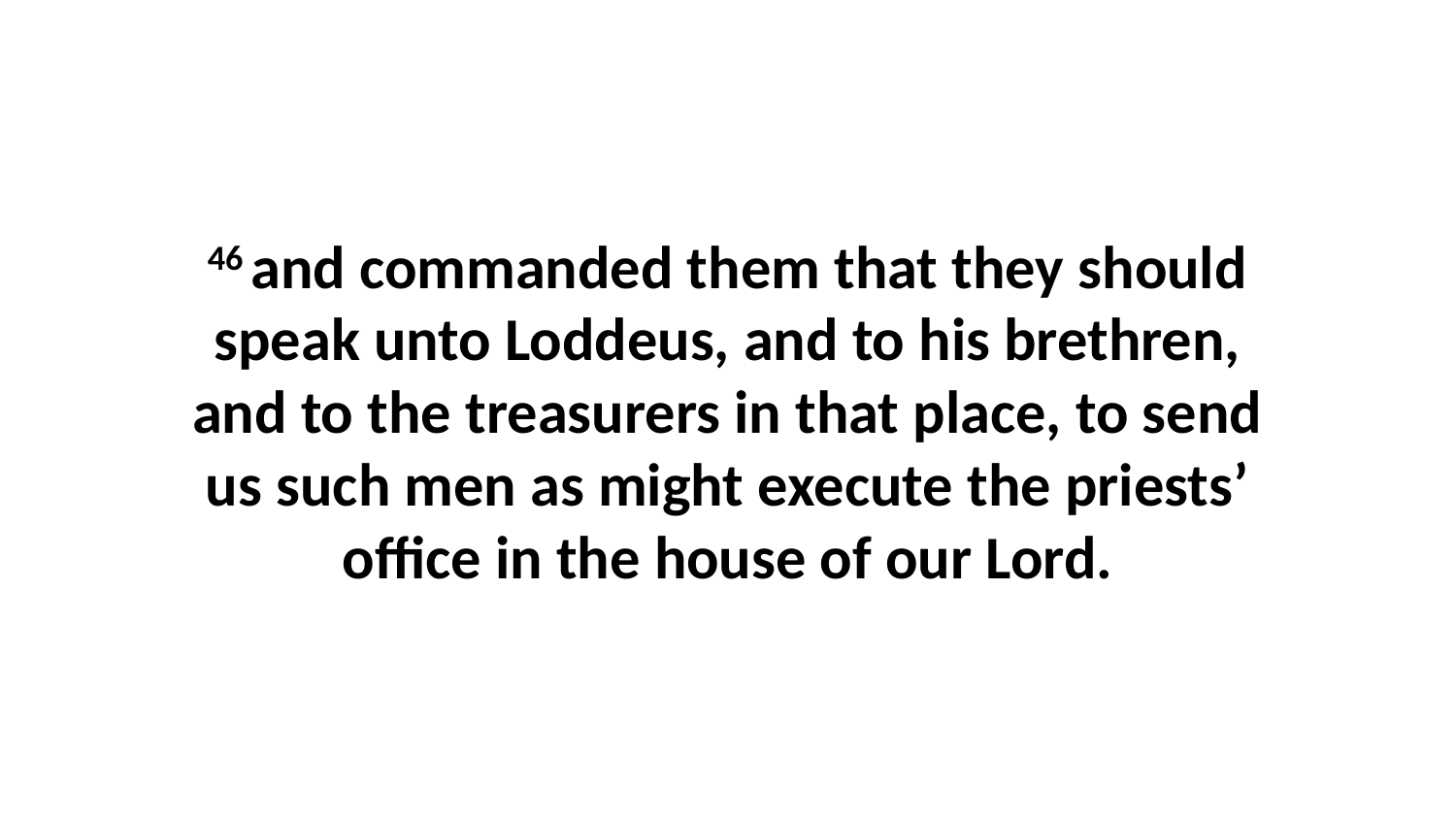

46 and commanded them that they should speak unto Loddeus, and to his brethren, and to the treasurers in that place, to send us such men as might execute the priests’ office in the house of our Lord.